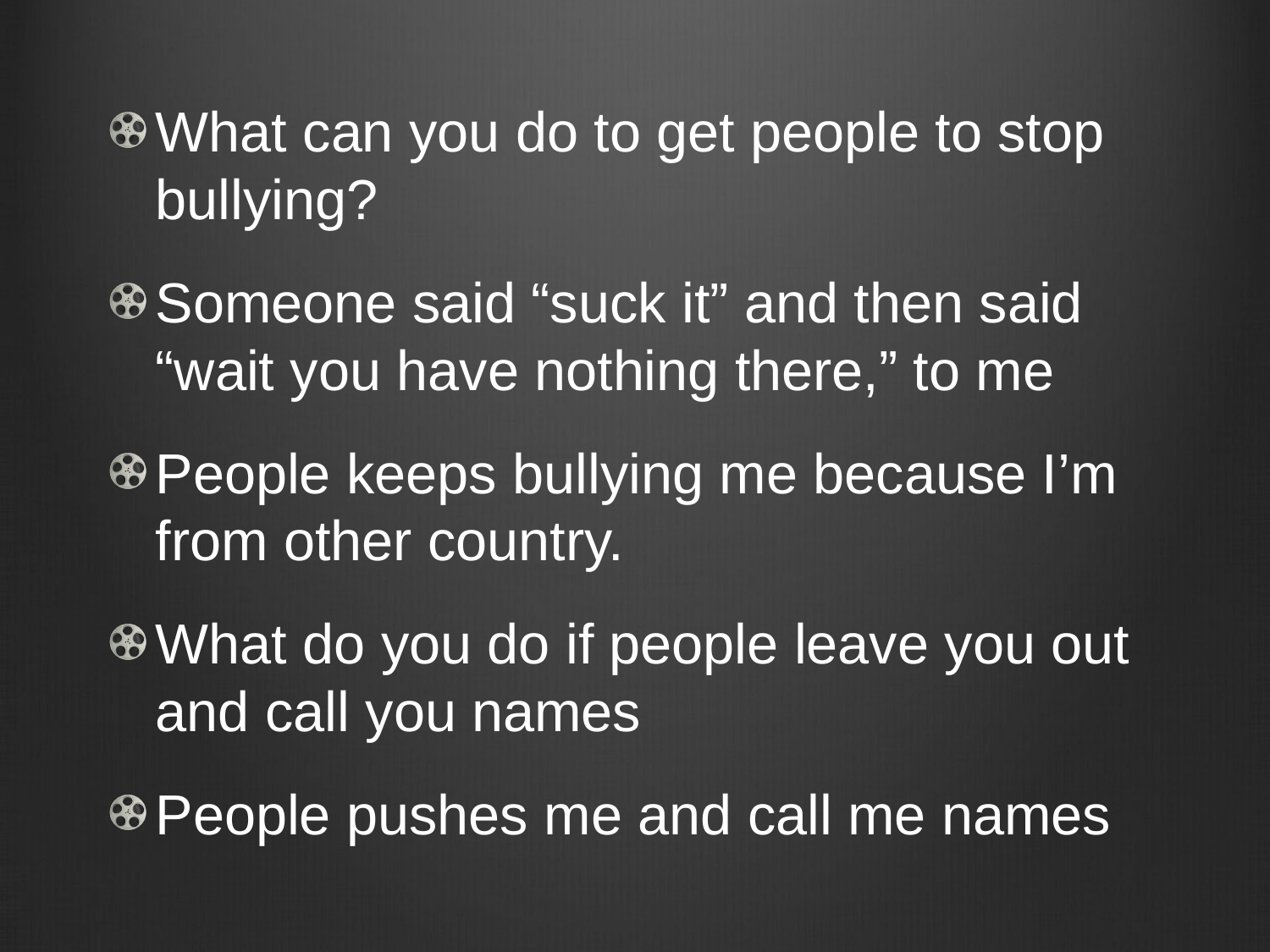

What can you do to get people to stop bullying?
Someone said “suck it” and then said “wait you have nothing there,” to me
People keeps bullying me because I’m from other country.
What do you do if people leave you out and call you names
People pushes me and call me names